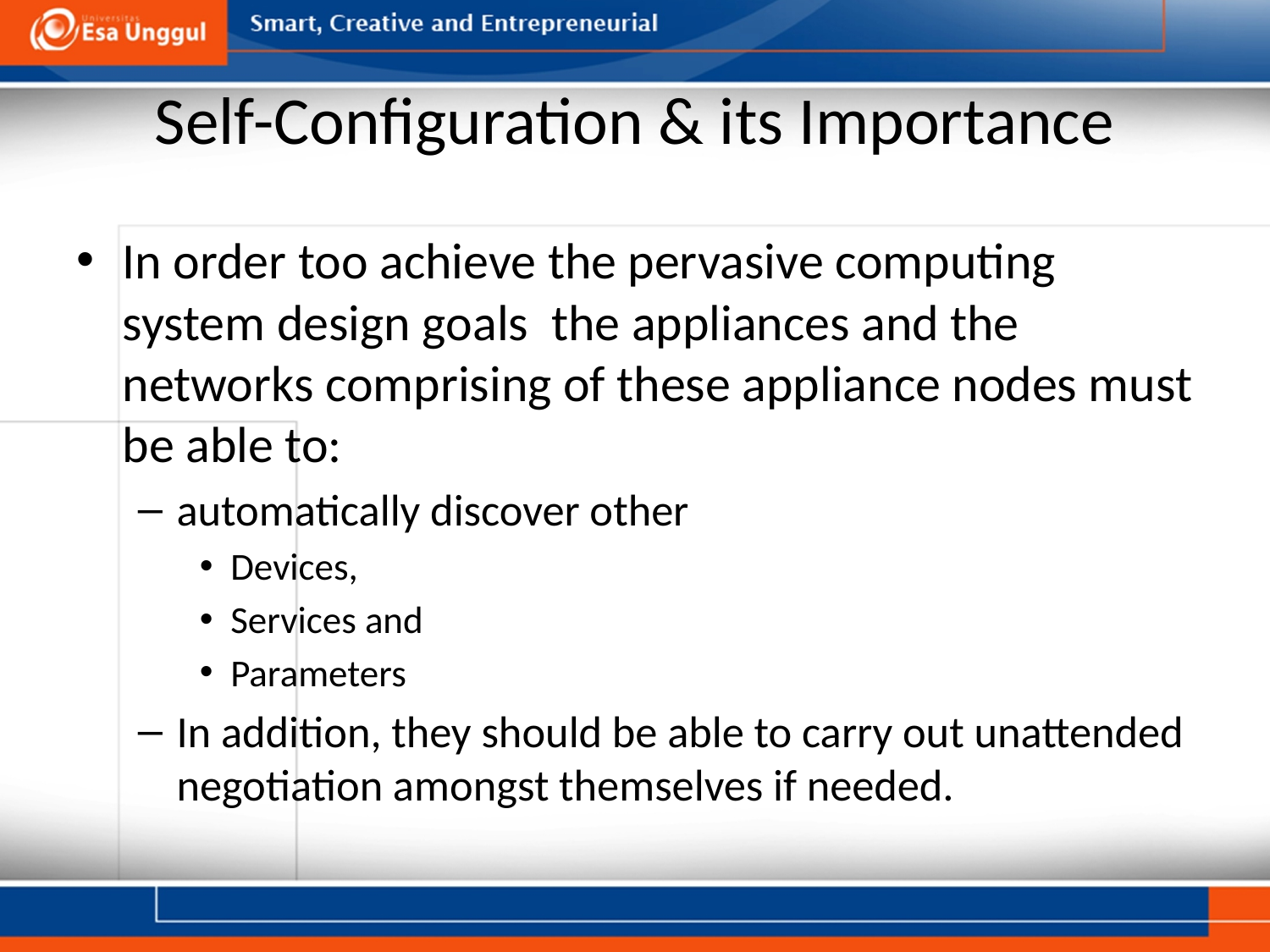

# Self-Configuration & its Importance
In order too achieve the pervasive computing system design goals  the appliances and the networks comprising of these appliance nodes must be able to:
automatically discover other
Devices,
Services and
Parameters
In addition, they should be able to carry out unattended negotiation amongst themselves if needed.